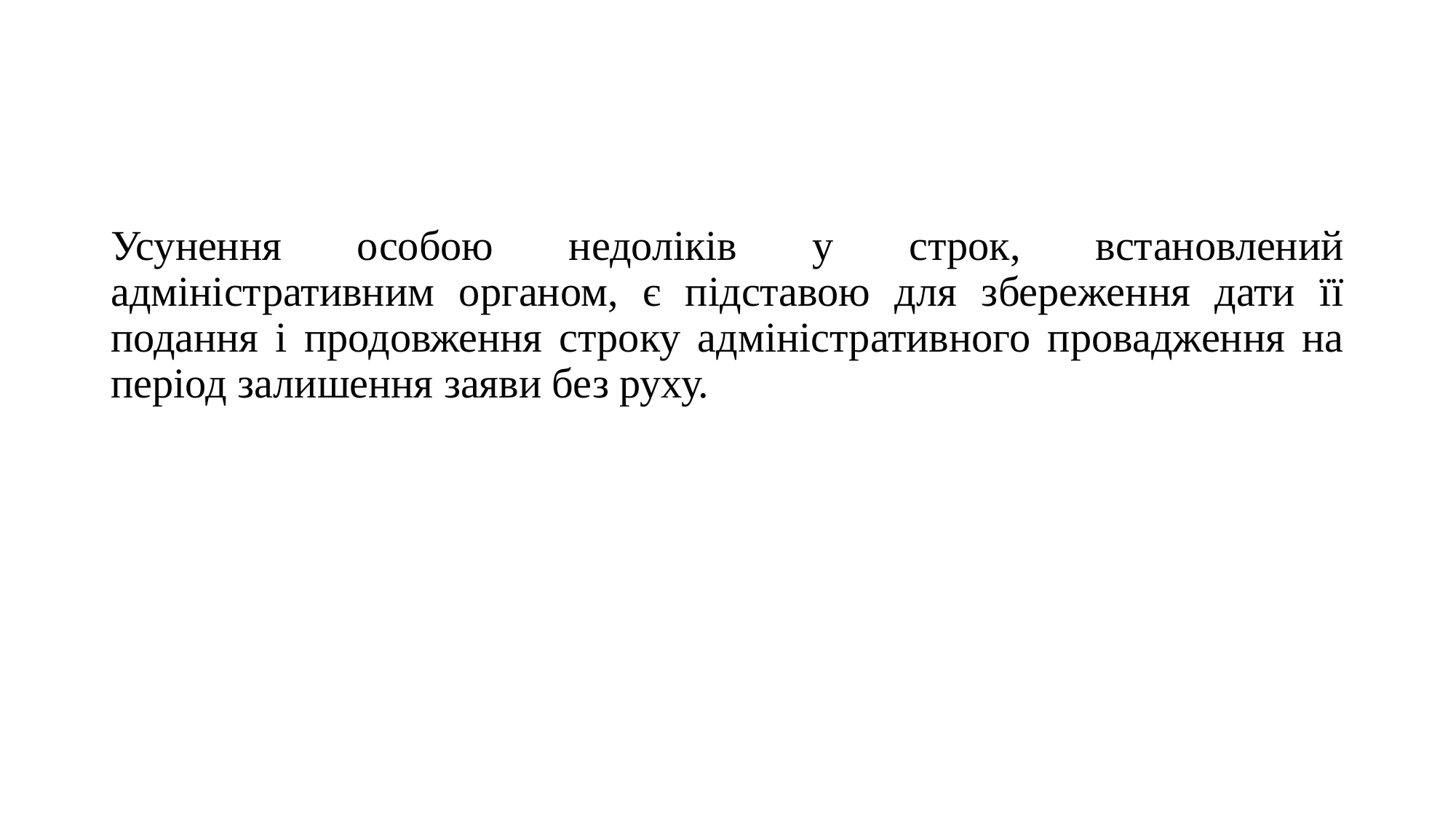

Усунення особою недоліків у строк, встановлений адміністративним органом, є підставою для збереження дати її подання і продовження строку адміністративного провадження на період залишення заяви без руху.